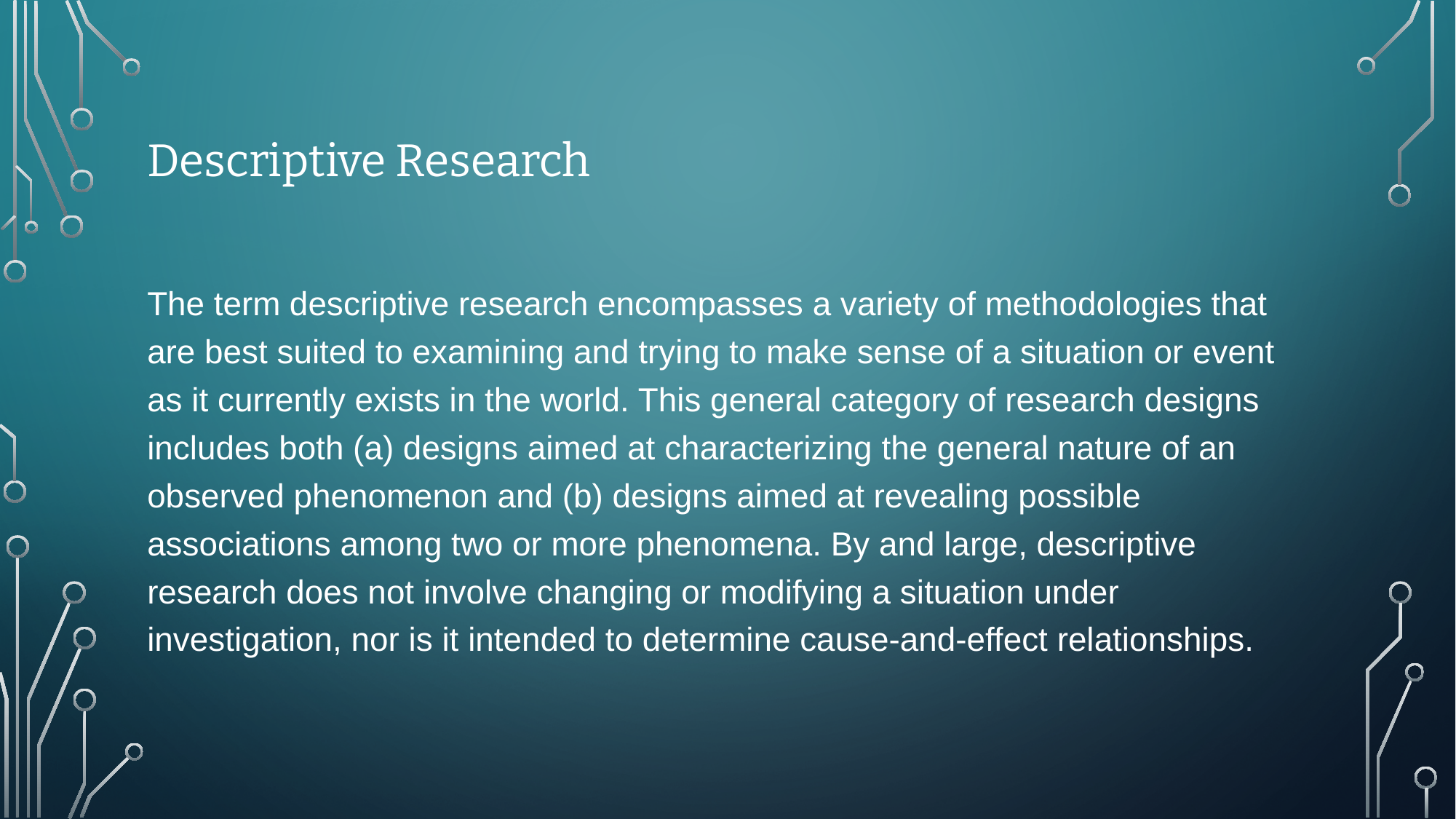

# Descriptive Research
The term descriptive research encompasses a variety of methodologies that are best suited to examining and trying to make sense of a situation or event as it currently exists in the world. This general category of research designs includes both (a) designs aimed at characterizing the general nature of an observed phenomenon and (b) designs aimed at revealing possible associations among two or more phenomena. By and large, descriptive research does not involve changing or modifying a situation under investigation, nor is it intended to determine cause-and-effect relationships.